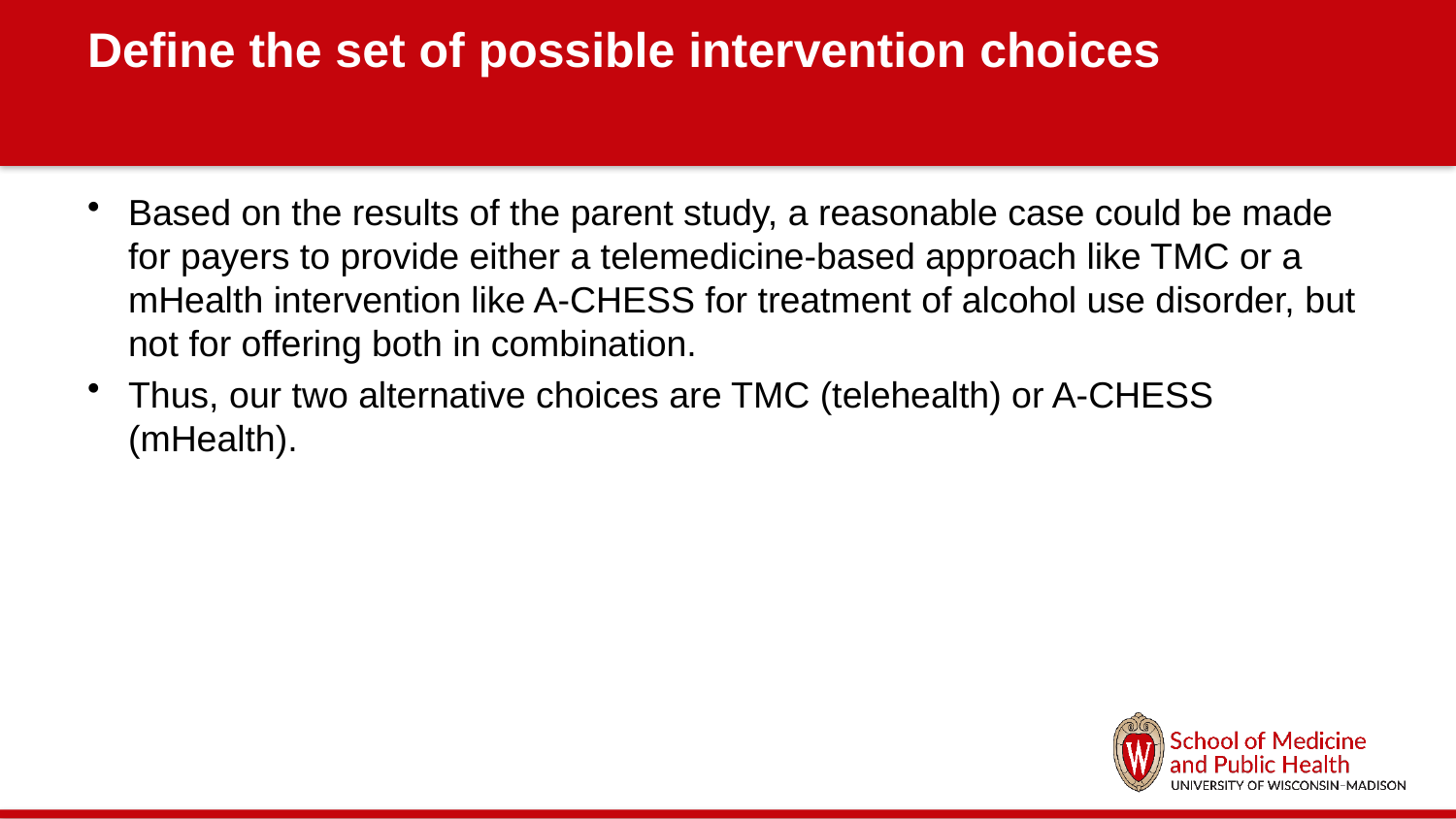

# Define the set of possible intervention choices
Based on the results of the parent study, a reasonable case could be made for payers to provide either a telemedicine-based approach like TMC or a mHealth intervention like A-CHESS for treatment of alcohol use disorder, but not for offering both in combination.
Thus, our two alternative choices are TMC (telehealth) or A-CHESS (mHealth).